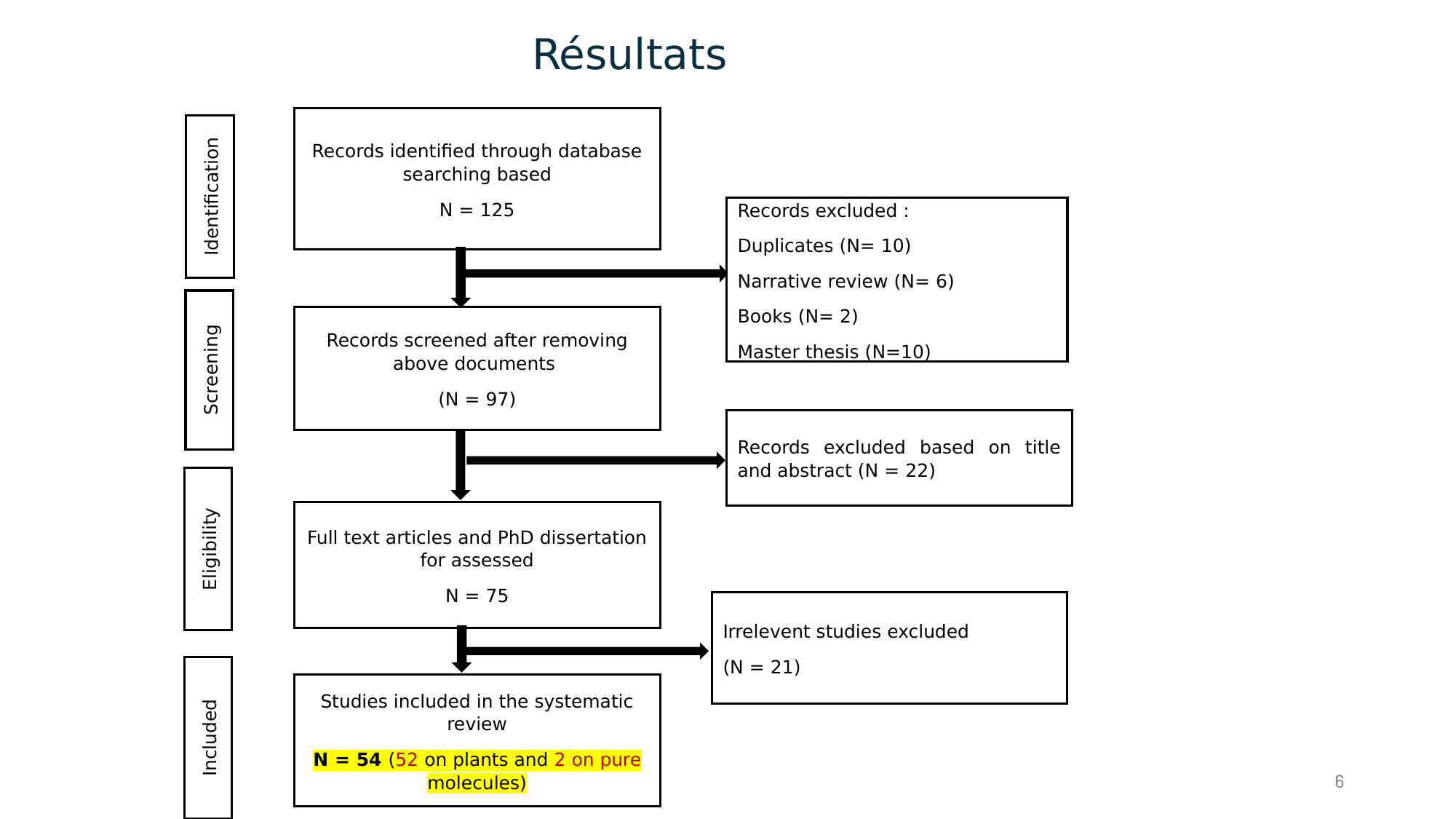

Résultats
Records identified through database searching based
N = 125

Identification
Records excluded :
Duplicates (N= 10)
Narrative review (N= 6)
Books (N= 2)
Master thesis (N=10)

Records screened after removing above documents
(N = 97)

Screening
Records excluded based on title and abstract (N = 22)

Full text articles and PhD dissertation for assessed
N = 75
Eligibility

Irrelevent studies excluded
(N = 21)

Studies included in the systematic review
N = 54 (52 on plants and 2 on pure molecules)
Included
6